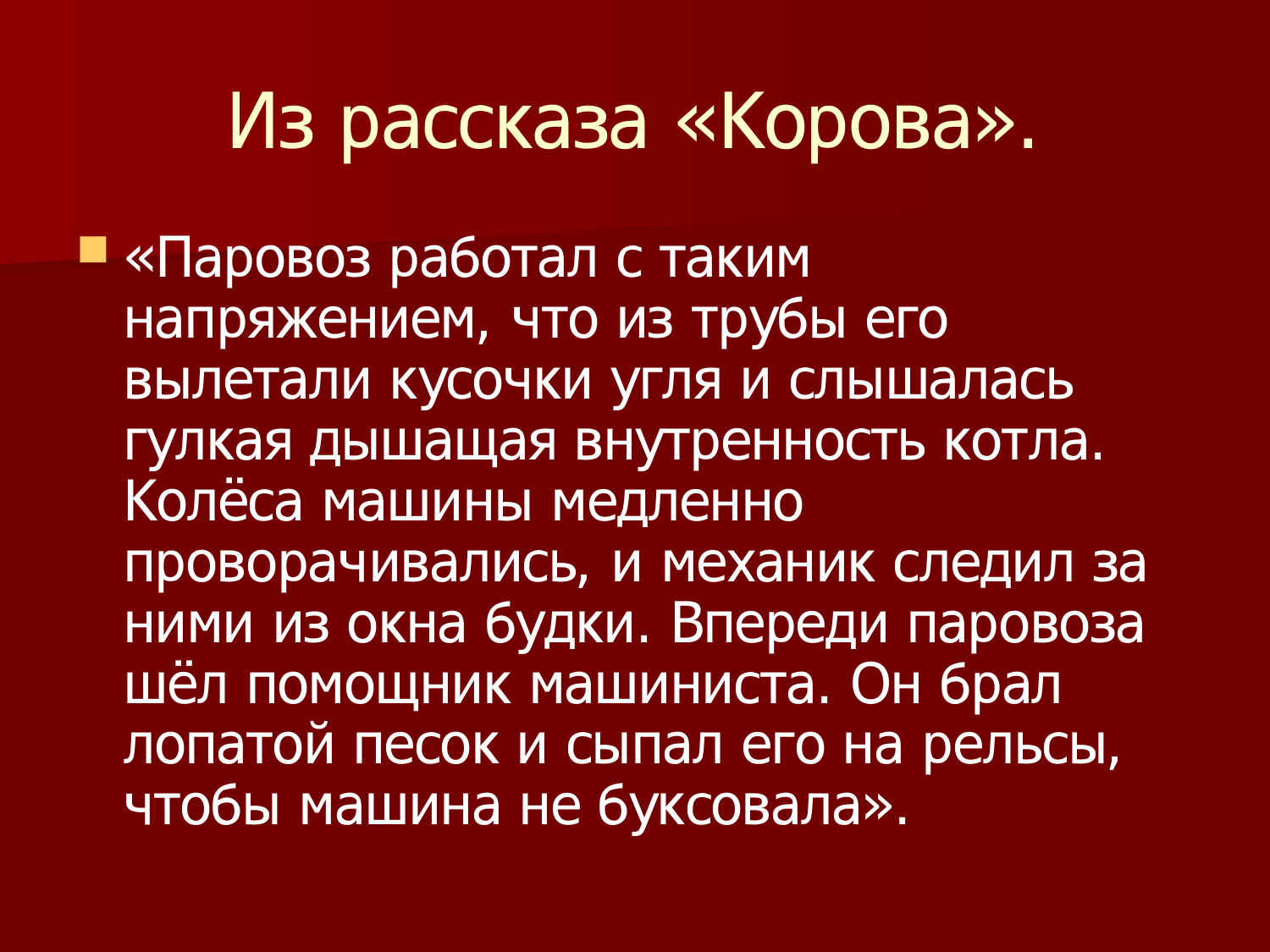

# Из рассказа «Корова».
«Паровоз работал с таким напряжением, что из трубы его вылетали кусочки угля и слышалась гулкая дышащая внутренность котла. Колёса машины медленно проворачивались, и механик следил за ними из окна будки. Впереди паровоза шёл помощник машиниста. Он брал лопатой песок и сыпал его на рельсы, чтобы машина не буксовала».